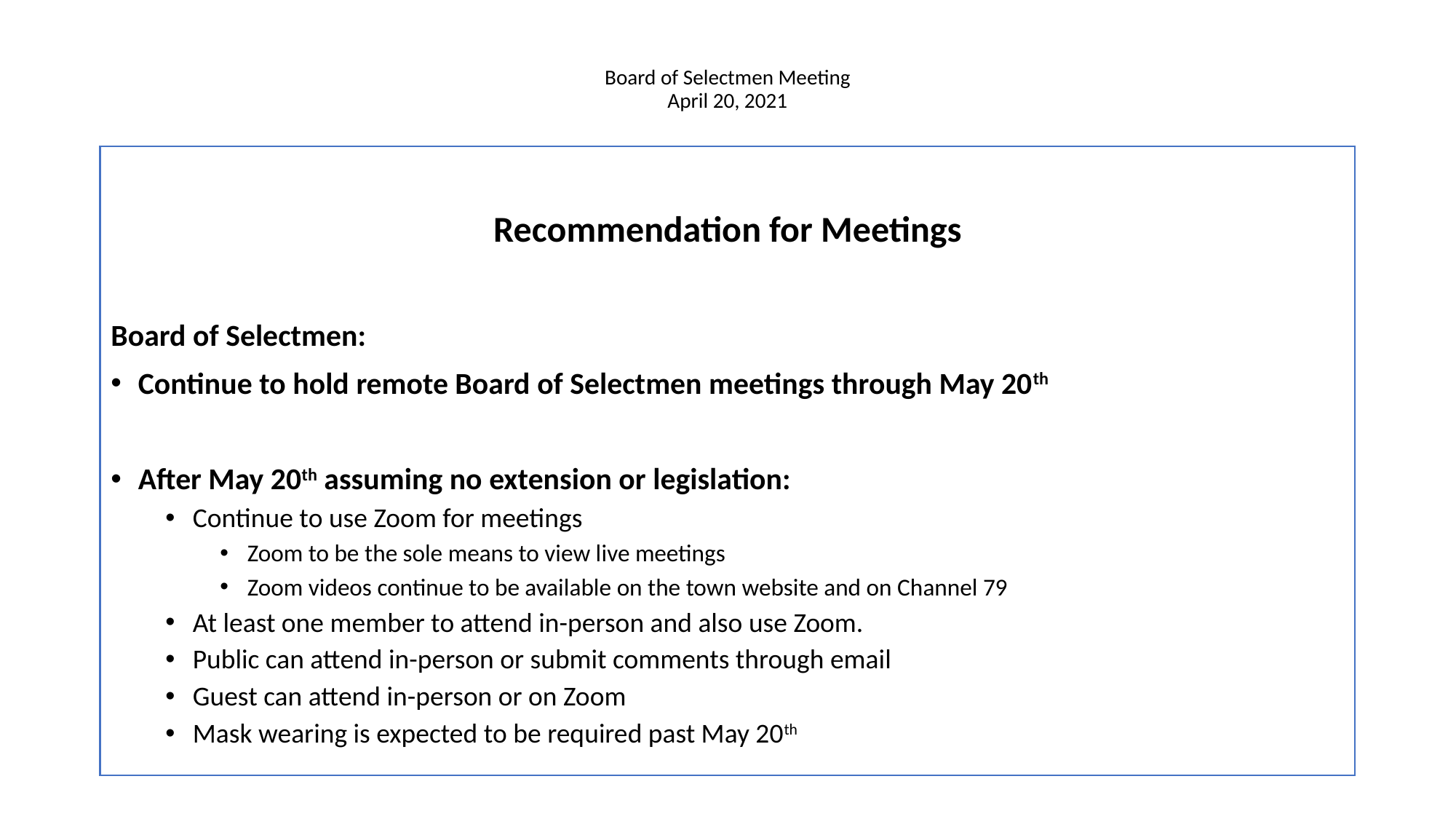

# Board of Selectmen Meeting April 20, 2021

Recommendation for Meetings

Board of Selectmen:
Continue to hold remote Board of Selectmen meetings through May 20th

After May 20th assuming no extension or legislation:
Continue to use Zoom for meetings
Zoom to be the sole means to view live meetings
Zoom videos continue to be available on the town website and on Channel 79
At least one member to attend in-person and also use Zoom.
Public can attend in-person or submit comments through email
Guest can attend in-person or on Zoom
Mask wearing is expected to be required past May 20th